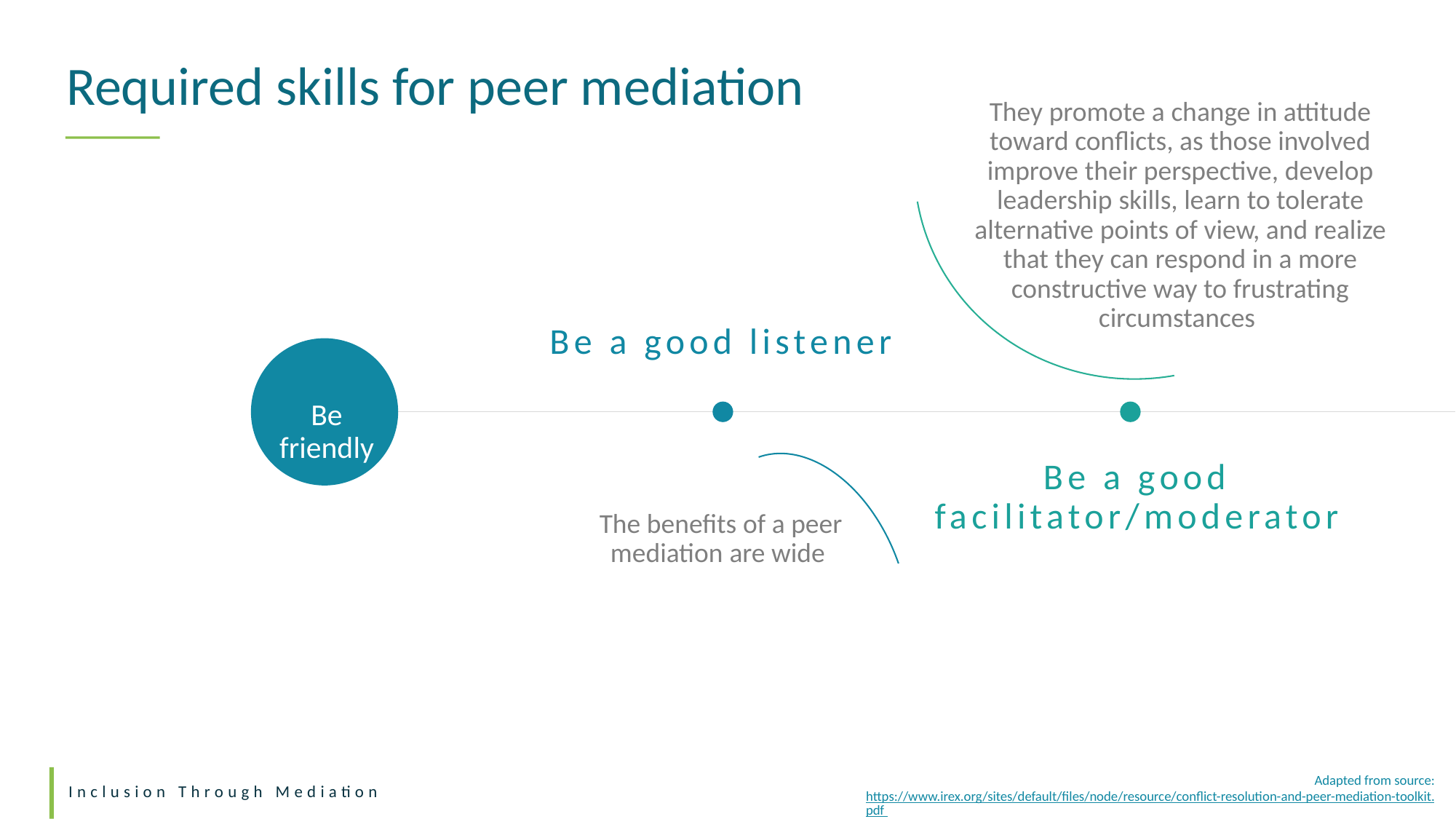

Required skills for peer mediation

They promote a change in attitude toward conflicts, as those involved improve their perspective, develop leadership skills, learn to tolerate alternative points of view, and realize that they can respond in a more constructive way to frustrating circumstances
Be a good listener

Be friendly

Be a good facilitator/moderator

The benefits of a peer mediation are wide
Adapted from source: https://www.irex.org/sites/default/files/node/resource/conflict-resolution-and-peer-mediation-toolkit.pdf